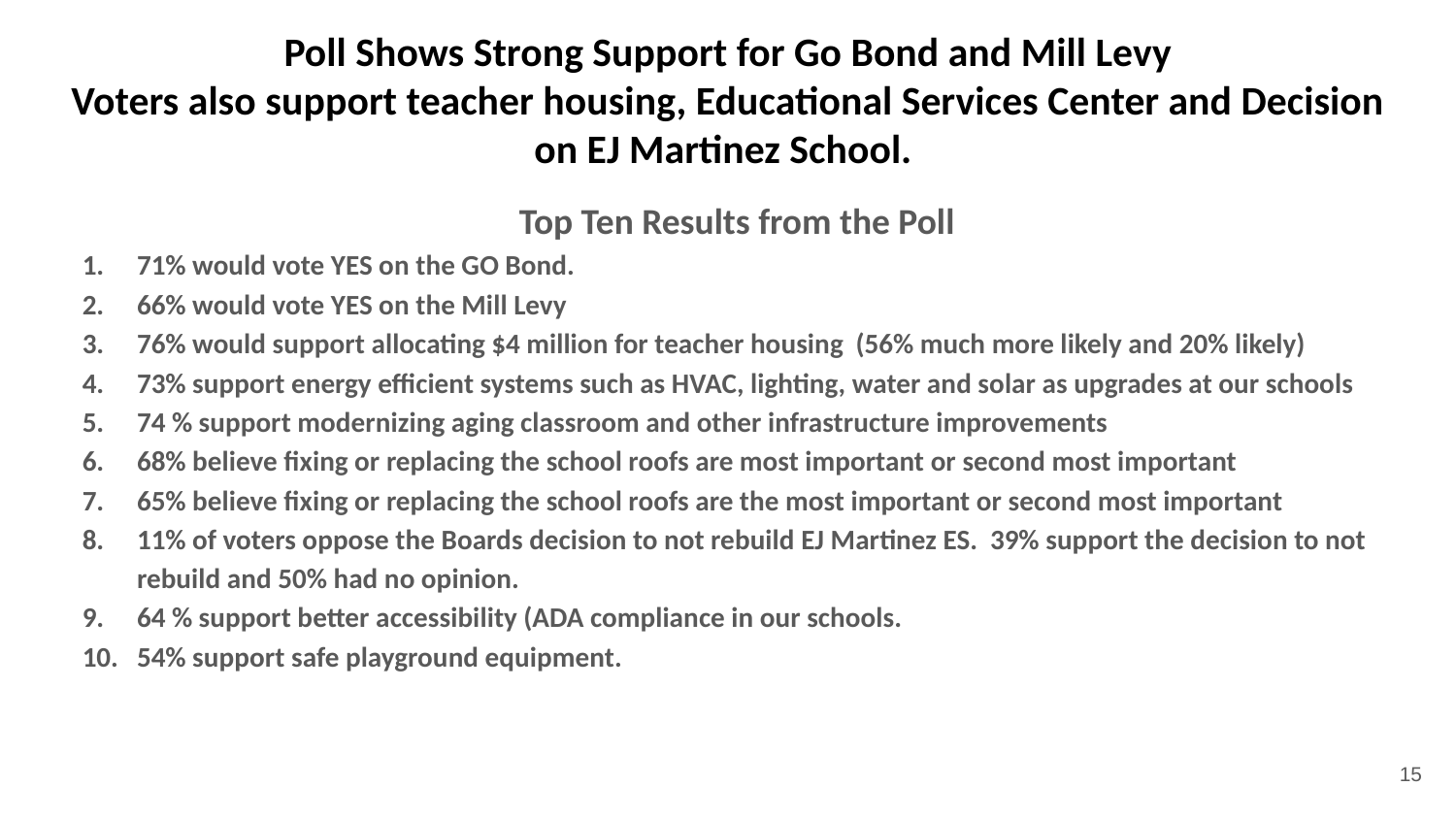

# Poll Shows Strong Support for Go Bond and Mill Levy Voters also support teacher housing, Educational Services Center and Decision on EJ Martinez School.
Top Ten Results from the Poll
71% would vote YES on the GO Bond.
66% would vote YES on the Mill Levy
76% would support allocating $4 million for teacher housing  (56% much more likely and 20% likely)
73% support energy efficient systems such as HVAC, lighting, water and solar as upgrades at our schools
74 % support modernizing aging classroom and other infrastructure improvements
68% believe fixing or replacing the school roofs are most important or second most important
65% believe fixing or replacing the school roofs are the most important or second most important
11% of voters oppose the Boards decision to not rebuild EJ Martinez ES.  39% support the decision to not rebuild and 50% had no opinion.
64 % support better accessibility (ADA compliance in our schools.
54% support safe playground equipment.

15